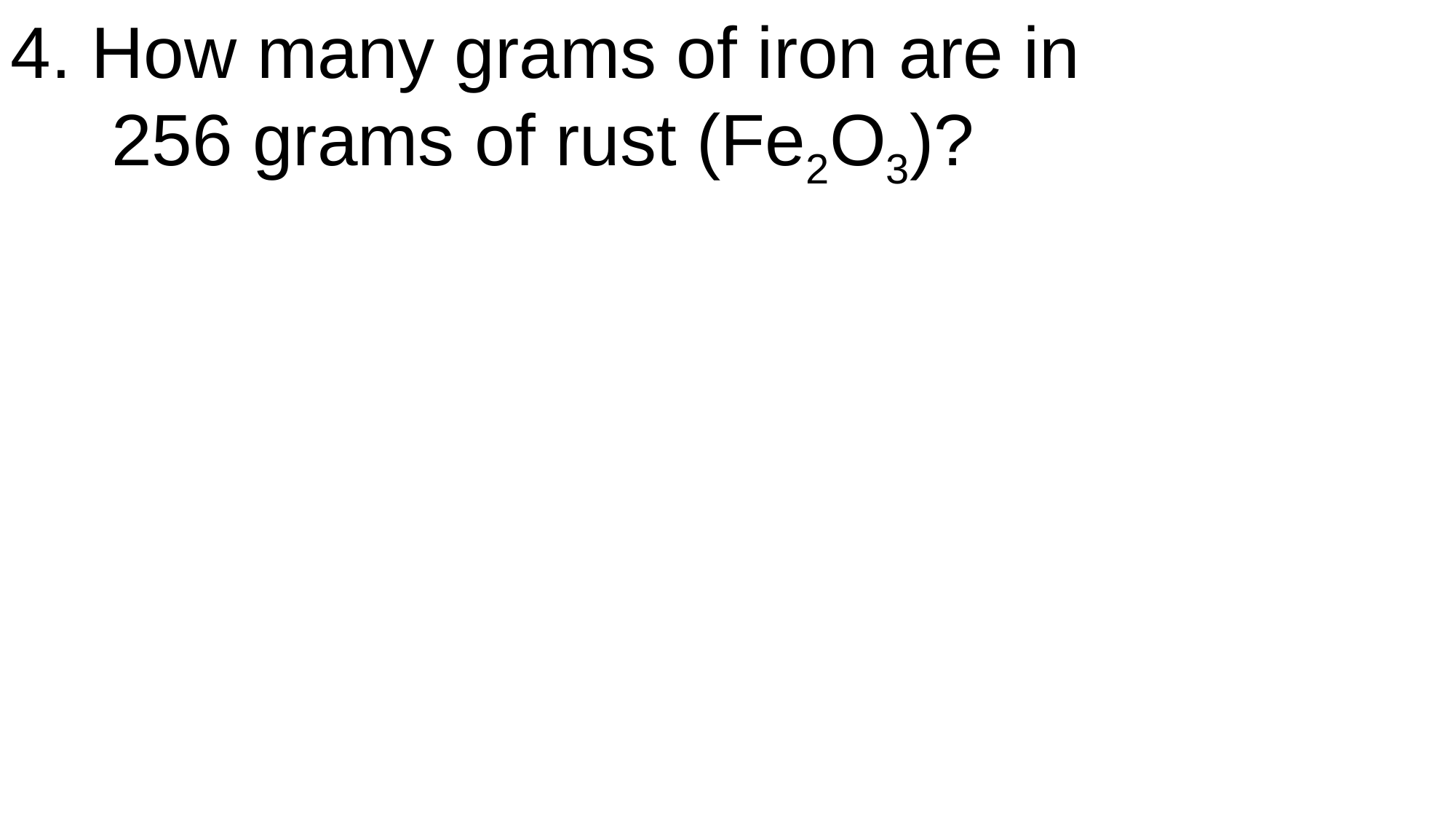

4. How many grams of iron are in
     256 grams of rust (Fe2O3)?